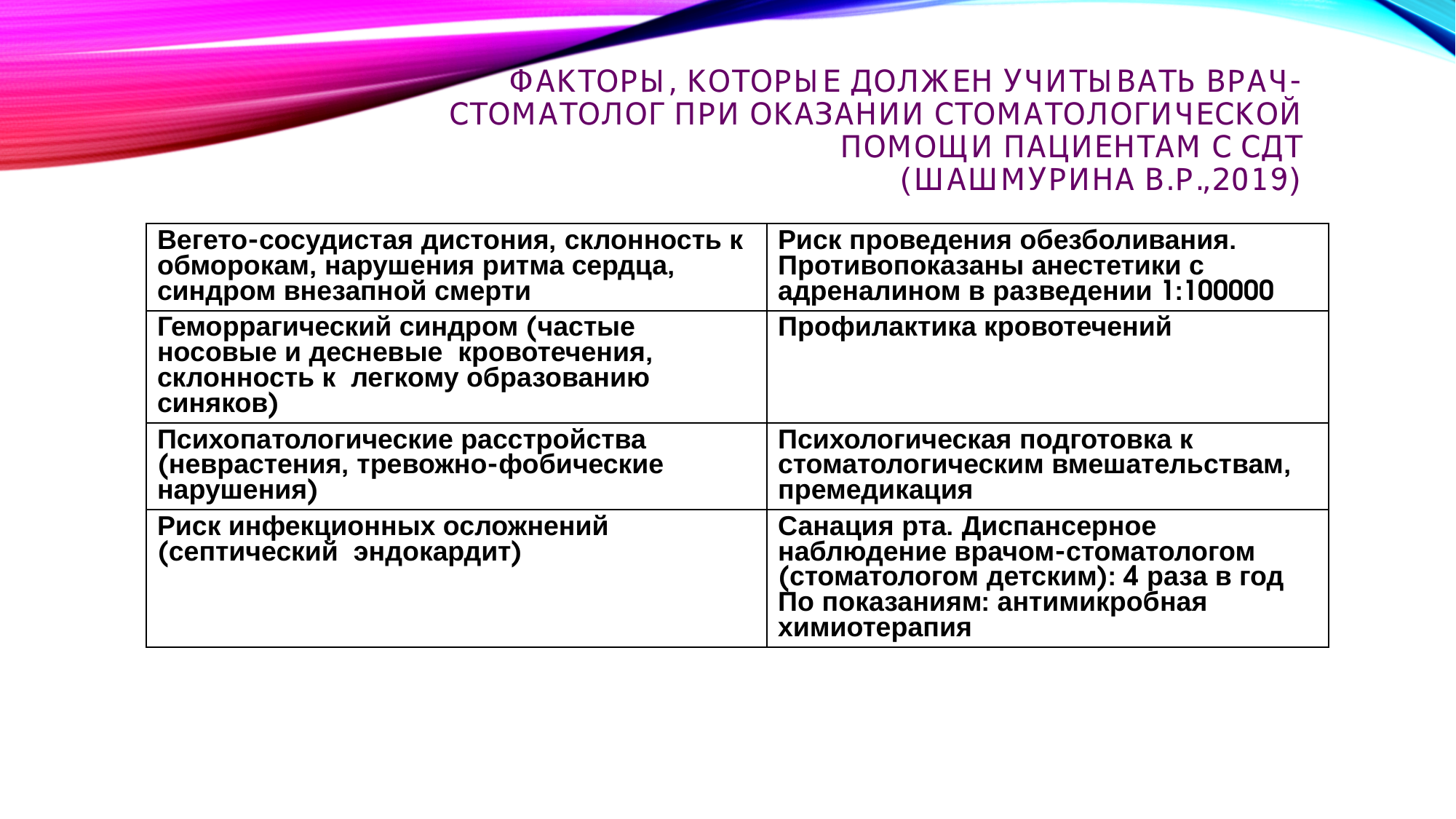

# Факторы, которые должен учитывать врач-стоматолог при оказании стоматологической помощи пациентам с СДТ (Шашмурина В.Р.,2019)
| Вегето-сосудистая дистония, склонность к обморокам, нарушения ритма сердца, синдром внезапной смерти | Риск проведения обезболивания. Противопоказаны анестетики с адреналином в разведении 1:100000 |
| --- | --- |
| Геморрагический синдром (частые носовые и десневые кровотечения, склонность к легкому образованию синяков) | Профилактика кровотечений |
| Психопатологические расстройства (неврастения, тревожно-фобические нарушения) | Психологическая подготовка к стоматологическим вмешательствам, премедикация |
| Риск инфекционных осложнений (септический эндокардит) | Санация рта. Диспансерное наблюдение врачом-стоматологом (стоматологом детским): 4 раза в год По показаниям: антимикробная химиотерапия |